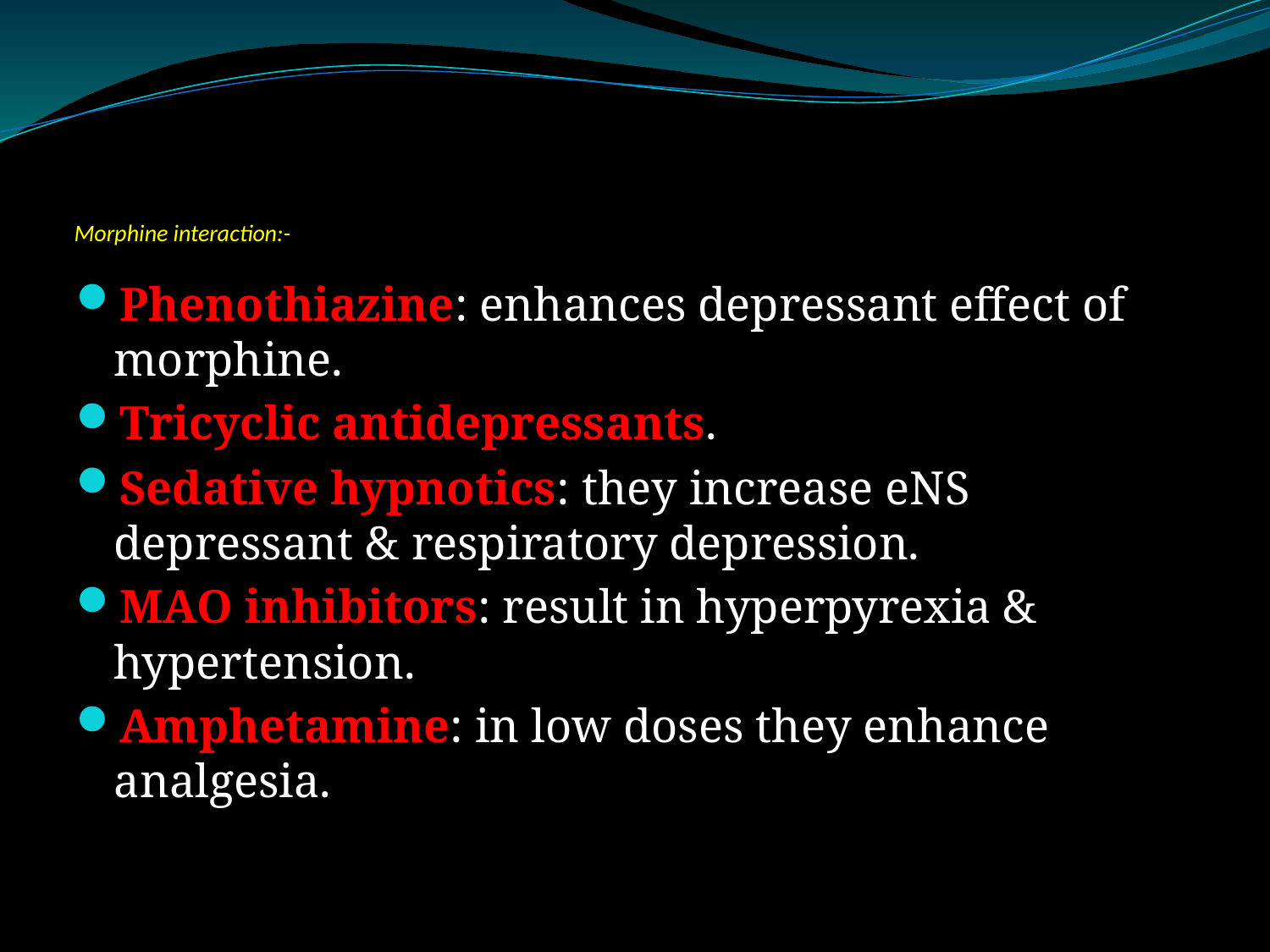

# Morphine interaction:-
Phenothiazine: enhances depressant effect of morphine.
Tricyclic antidepressants.
Sedative hypnotics: they increase eNS depressant & respiratory depression.
MAO inhibitors: result in hyperpyrexia & hypertension.
Amphetamine: in low doses they enhance analgesia.